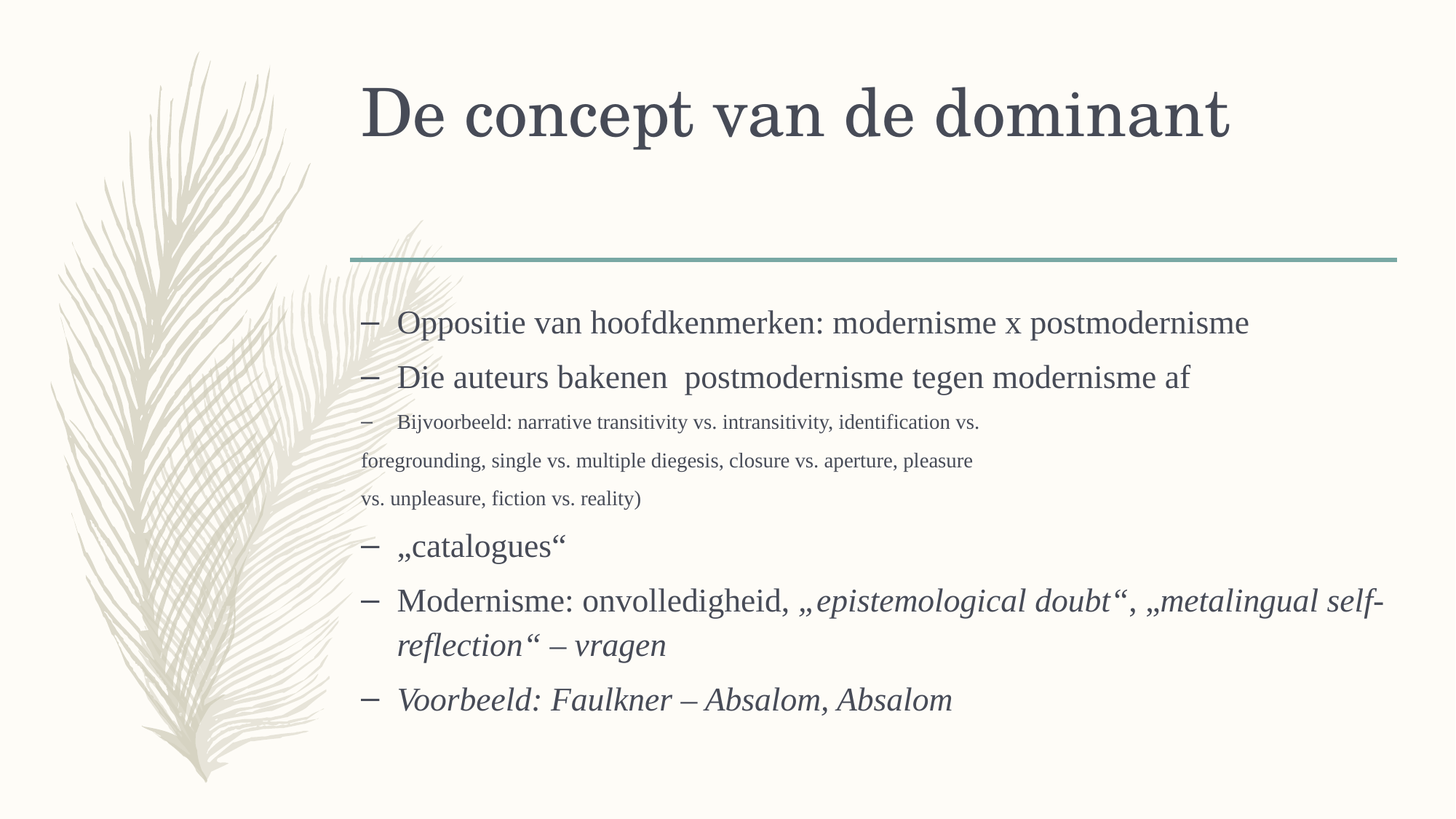

# De concept van de dominant
Oppositie van hoofdkenmerken: modernisme x postmodernisme
Die auteurs bakenen  postmodernisme tegen modernisme af
Bijvoorbeeld: narrative transitivity vs. intransitivity, identification vs.
foregrounding, single vs. multiple diegesis, closure vs. aperture, pleasure
vs. unpleasure, fiction vs. reality)
„catalogues“
Modernisme: onvolledigheid, „epistemological doubt“, „metalingual self-reflection“ – vragen
Voorbeeld: Faulkner – Absalom, Absalom